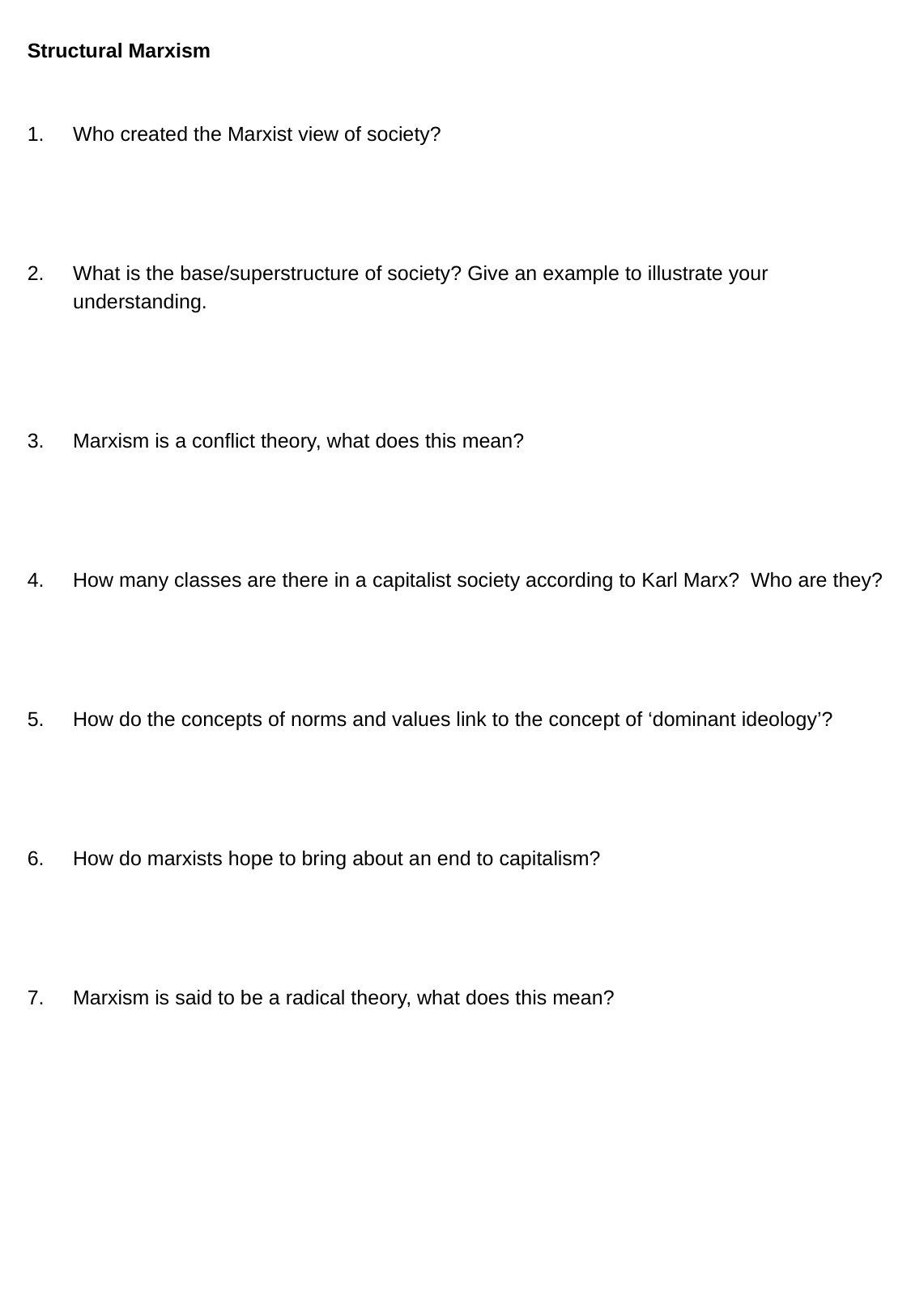

Structural Marxism

Who created the Marxist view of society?
What is the base/superstructure of society? Give an example to illustrate your understanding.
Marxism is a conflict theory, what does this mean?
How many classes are there in a capitalist society according to Karl Marx?  Who are they?
How do the concepts of norms and values link to the concept of ‘dominant ideology’?
How do marxists hope to bring about an end to capitalism?
Marxism is said to be a radical theory, what does this mean?